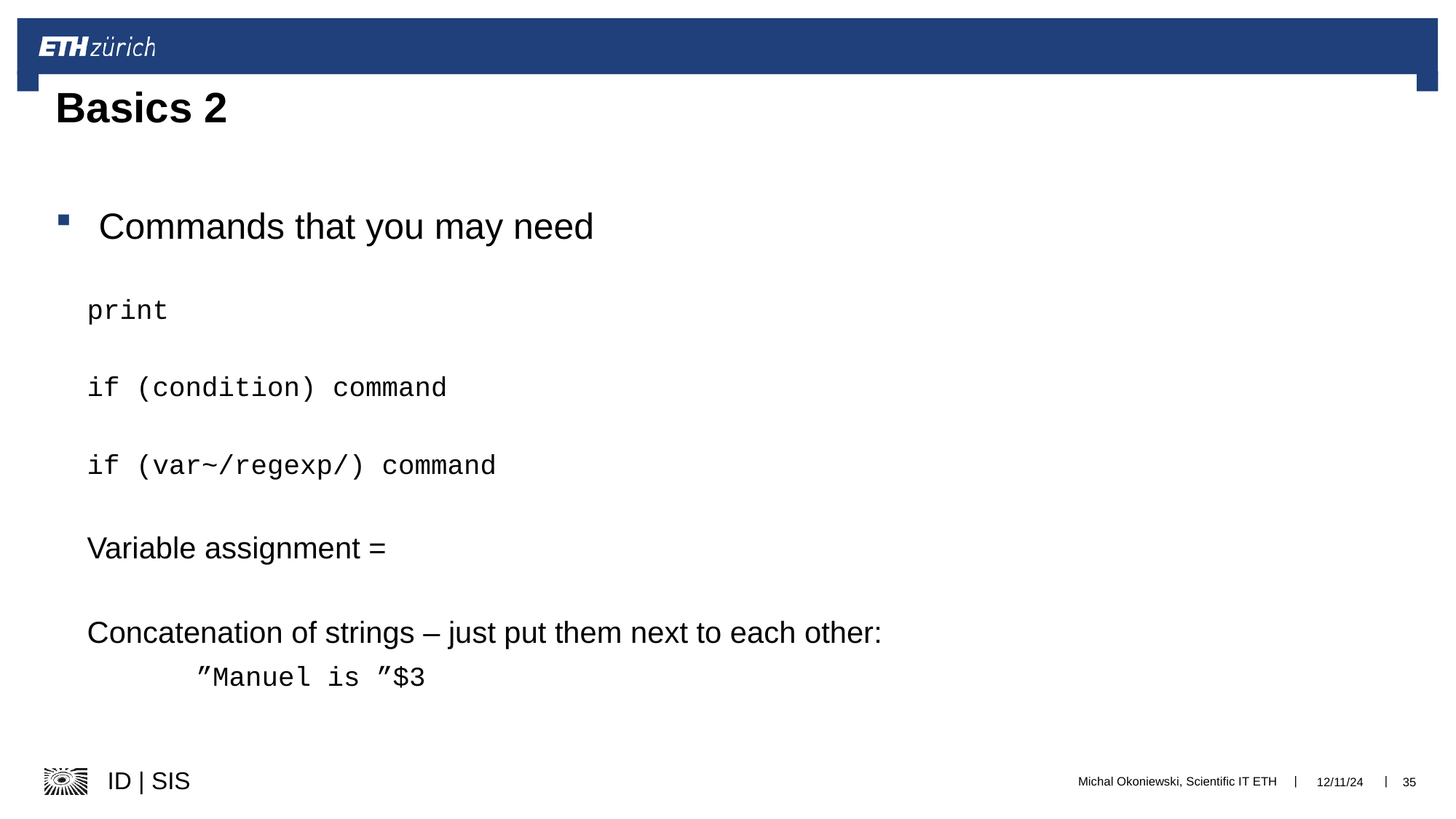

# Basics 2
Commands that you may need

print

if (condition) command

if (var~/regexp/) command

Variable assignment =

Concatenation of strings – just put them next to each other:
	”Manuel is ”$3

Michal Okoniewski, Scientific IT ETH
12/11/24
35